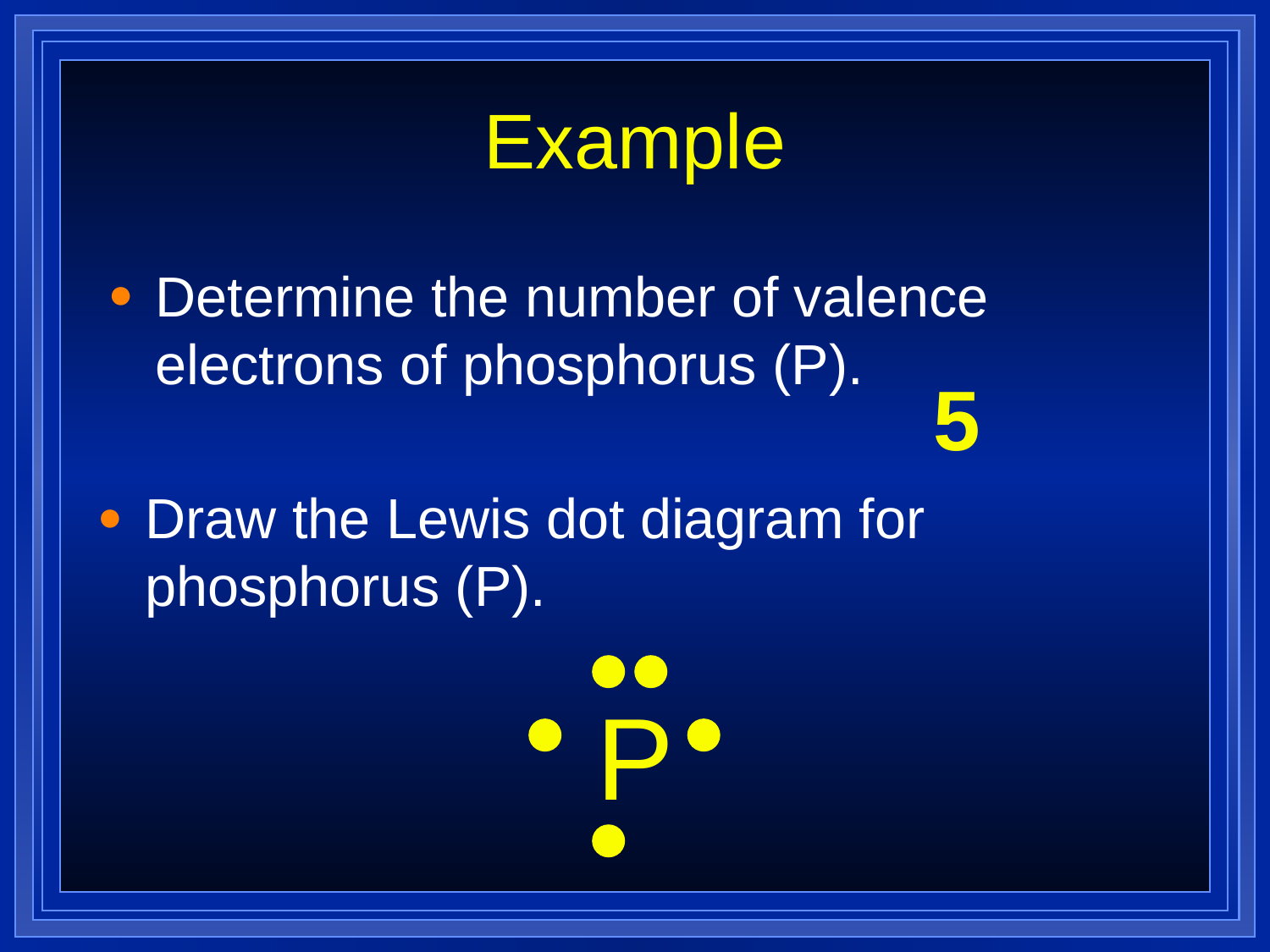

Example
Determine the number of valence electrons of phosphorus (P).
5
Draw the Lewis dot diagram for phosphorus (P).

P